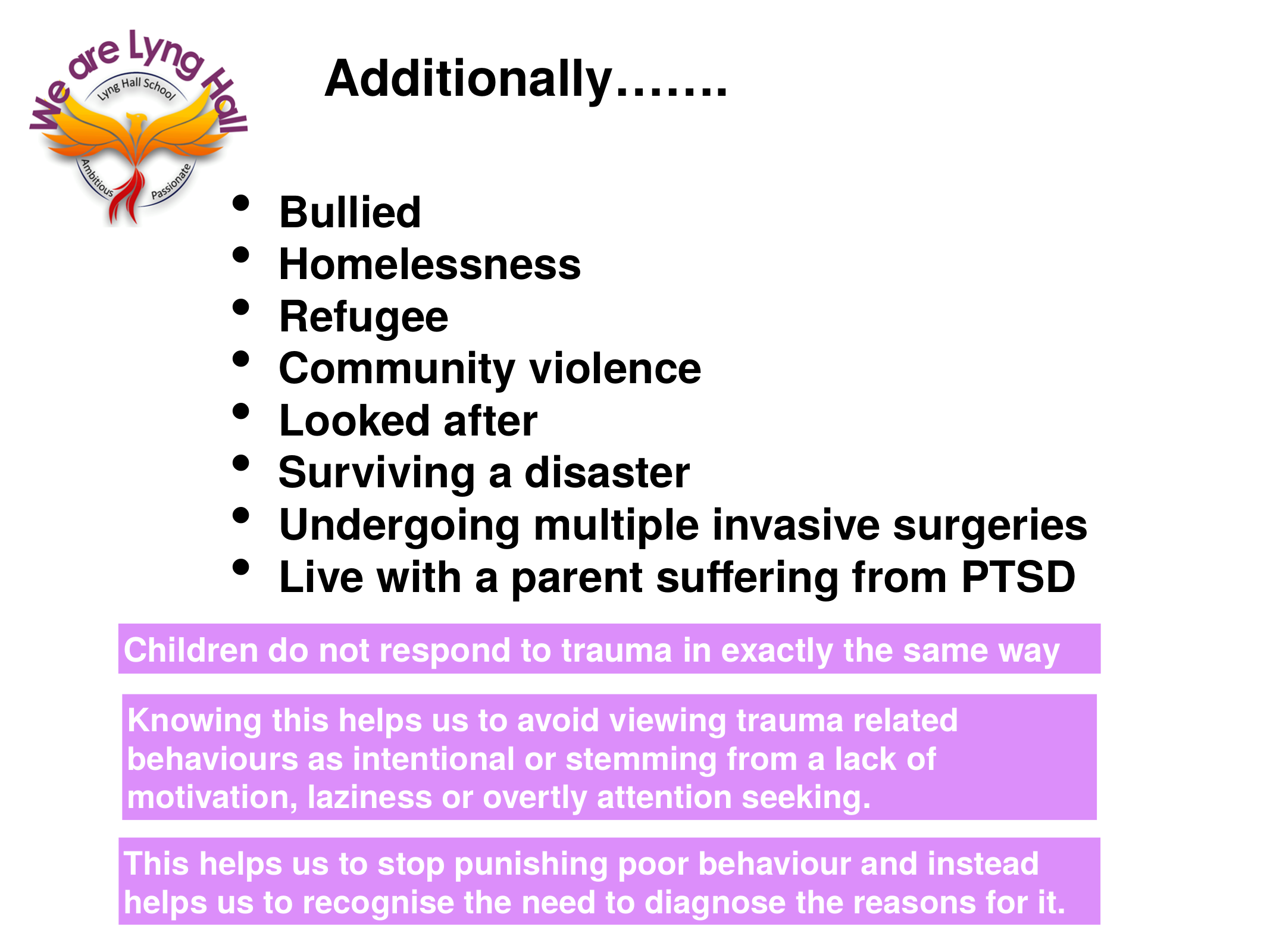

Additionally…….
Bullied
Homelessness
Refugee
Community violence
Looked after
Surviving a disaster
Undergoing multiple invasive surgeries
Live with a parent suffering from PTSD
Children do not respond to trauma in exactly the same way
Knowing this helps us to avoid viewing trauma related behaviours as intentional or stemming from a lack of motivation, laziness or overtly attention seeking.
This helps us to stop punishing poor behaviour and instead helps us to recognise the need to diagnose the reasons for it.